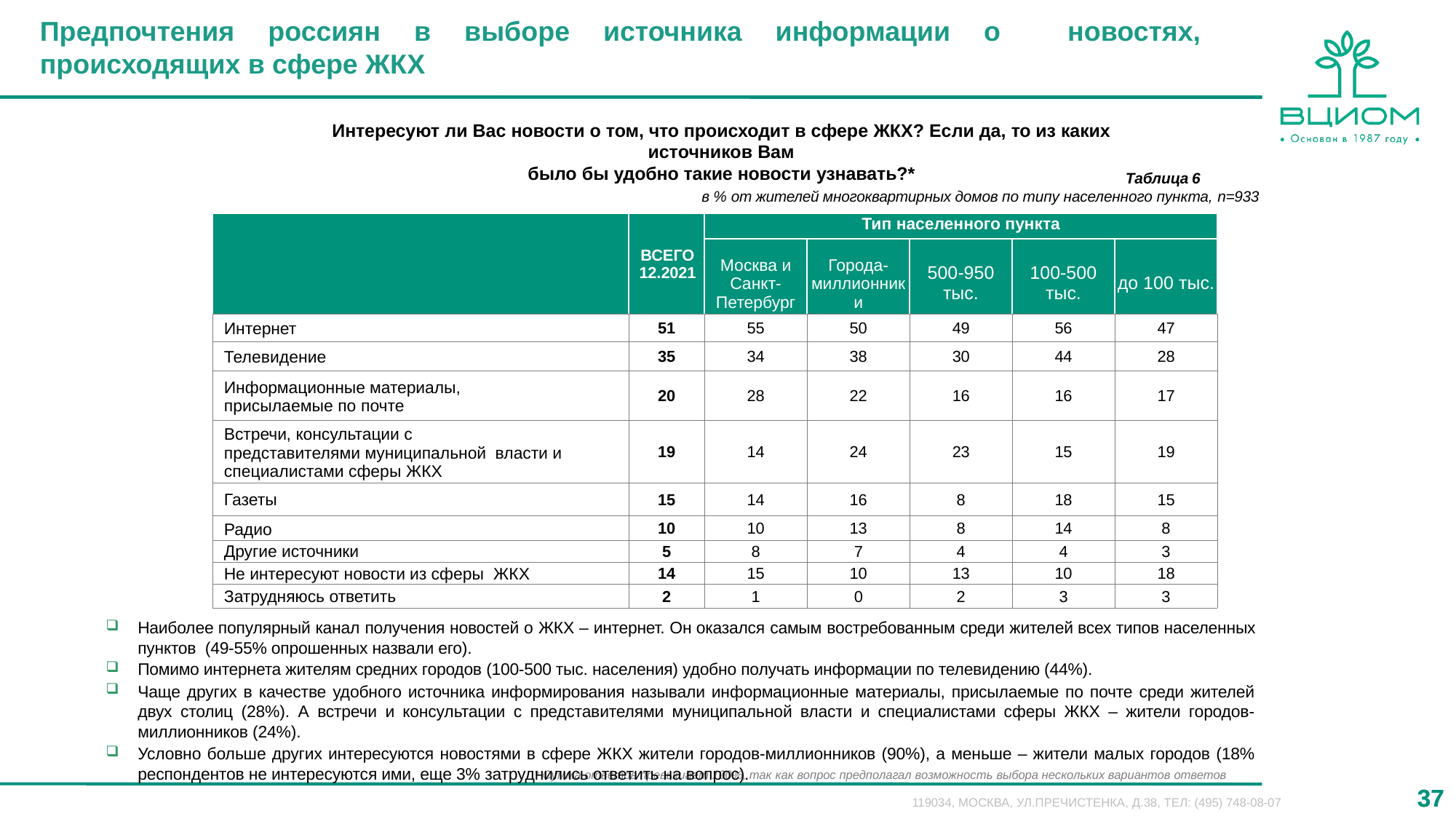

Предпочтения россиян в выборе источника информации о  новостях, происходящих в сфере ЖКХ
Интересуют ли Вас новости о том, что происходит в сфере ЖКХ? Если да, то из каких источников Вам
было бы удобно такие новости узнавать?*
Таблица 6
в % от жителей многоквартирных домов по типу населенного пункта, n=933
|  | ВСЕГО 12.2021 | Тип населенного пункта |  |  |  |  |
| --- | --- | --- | --- | --- | --- | --- |
|  |  | Москва и Санкт-Петербург | Города-миллионники | 500-950 тыс. | 100-500 тыс. | до 100 тыс. |
| Интернет | 51 | 55 | 50 | 49 | 56 | 47 |
| Телевидение | 35 | 34 | 38 | 30 | 44 | 28 |
| Информационные материалы, присылаемые по почте | 20 | 28 | 22 | 16 | 16 | 17 |
| Встречи, консультации с представителями муниципальной власти и специалистами сферы ЖКХ | 19 | 14 | 24 | 23 | 15 | 19 |
| Газеты | 15 | 14 | 16 | 8 | 18 | 15 |
| Радио | 10 | 10 | 13 | 8 | 14 | 8 |
| Другие источники | 5 | 8 | 7 | 4 | 4 | 3 |
| Не интересуют новости из сферы ЖКХ | 14 | 15 | 10 | 13 | 10 | 18 |
| Затрудняюсь ответить | 2 | 1 | 0 | 2 | 3 | 3 |
Наиболее популярный канал получения новостей о ЖКХ – интернет. Он оказался самым востребованным среди жителей всех типов населенных пунктов  (49-55% опрошенных назвали его).
Помимо интернета жителям средних городов (100-500 тыс. населения) удобно получать информации по телевидению (44%).
Чаще других в качестве удобного источника информирования называли информационные материалы, присылаемые по почте среди жителей двух столиц (28%). А встречи и консультации с представителями муниципальной власти и специалистами сферы ЖКХ – жители городов-миллионников (24%).
Условно больше других интересуются новостями в сфере ЖКХ жители городов-миллионников (90%), а меньше – жители малых городов (18% респондентов не интересуются ими, еще 3% затруднились ответить на вопрос).

* Сумма ответов превышает 100%, так как вопрос предполагал возможность выбора нескольких вариантов ответов